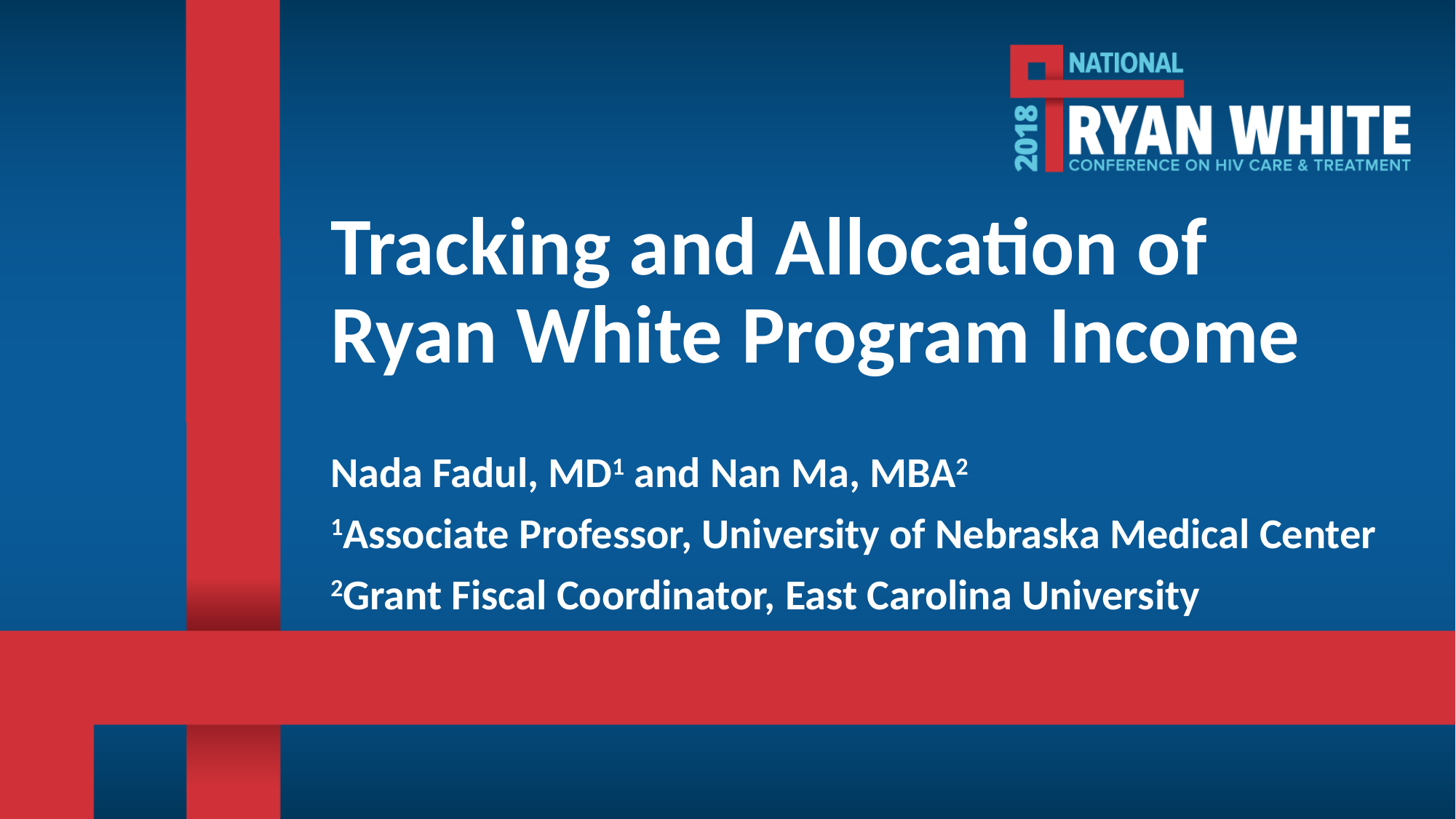

# Tracking and Allocation of Ryan White Program Income
Nada Fadul, MD1 and Nan Ma, MBA2
1Associate Professor, University of Nebraska Medical Center
2Grant Fiscal Coordinator, East Carolina University